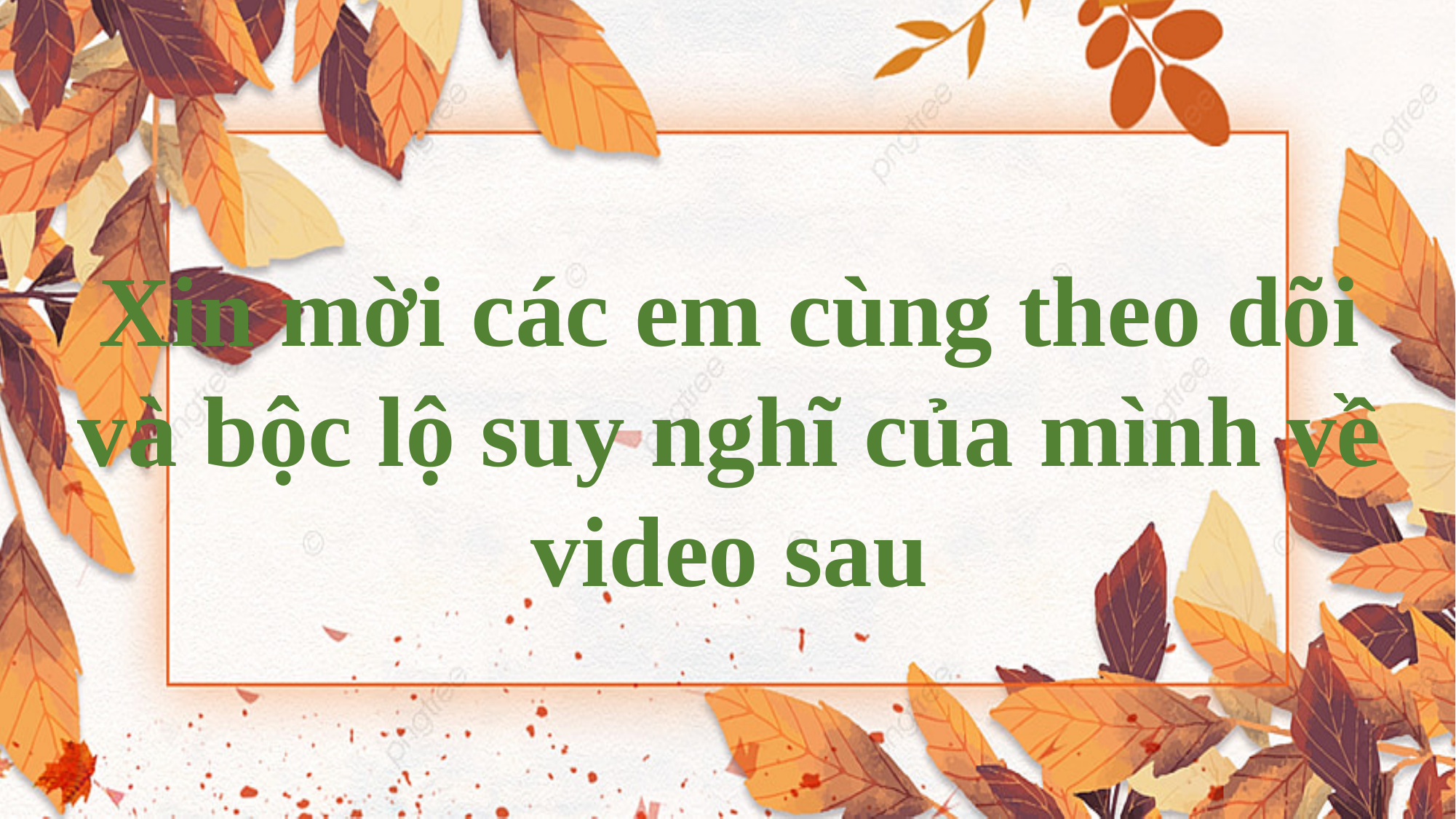

Xin mời các em cùng theo dõi và bộc lộ suy nghĩ của mình về video sau